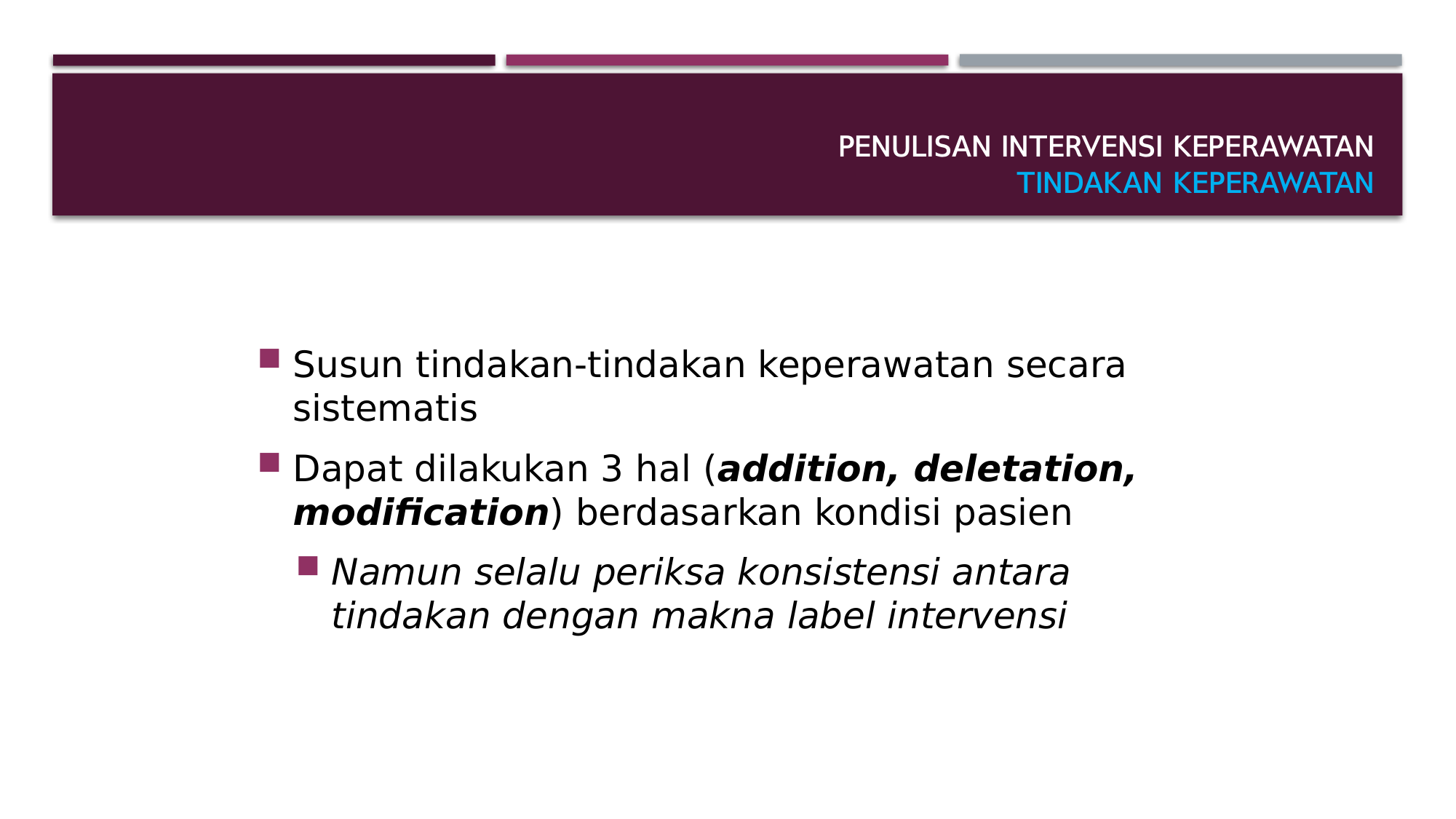

# Penulisan Intervensi Keperawatan TINDAKAN KEPERAWATAN
Susun tindakan-tindakan keperawatan secara sistematis
Dapat dilakukan 3 hal (addition, deletation, modification) berdasarkan kondisi pasien
Namun selalu periksa konsistensi antara tindakan dengan makna label intervensi

DPP - PPNI